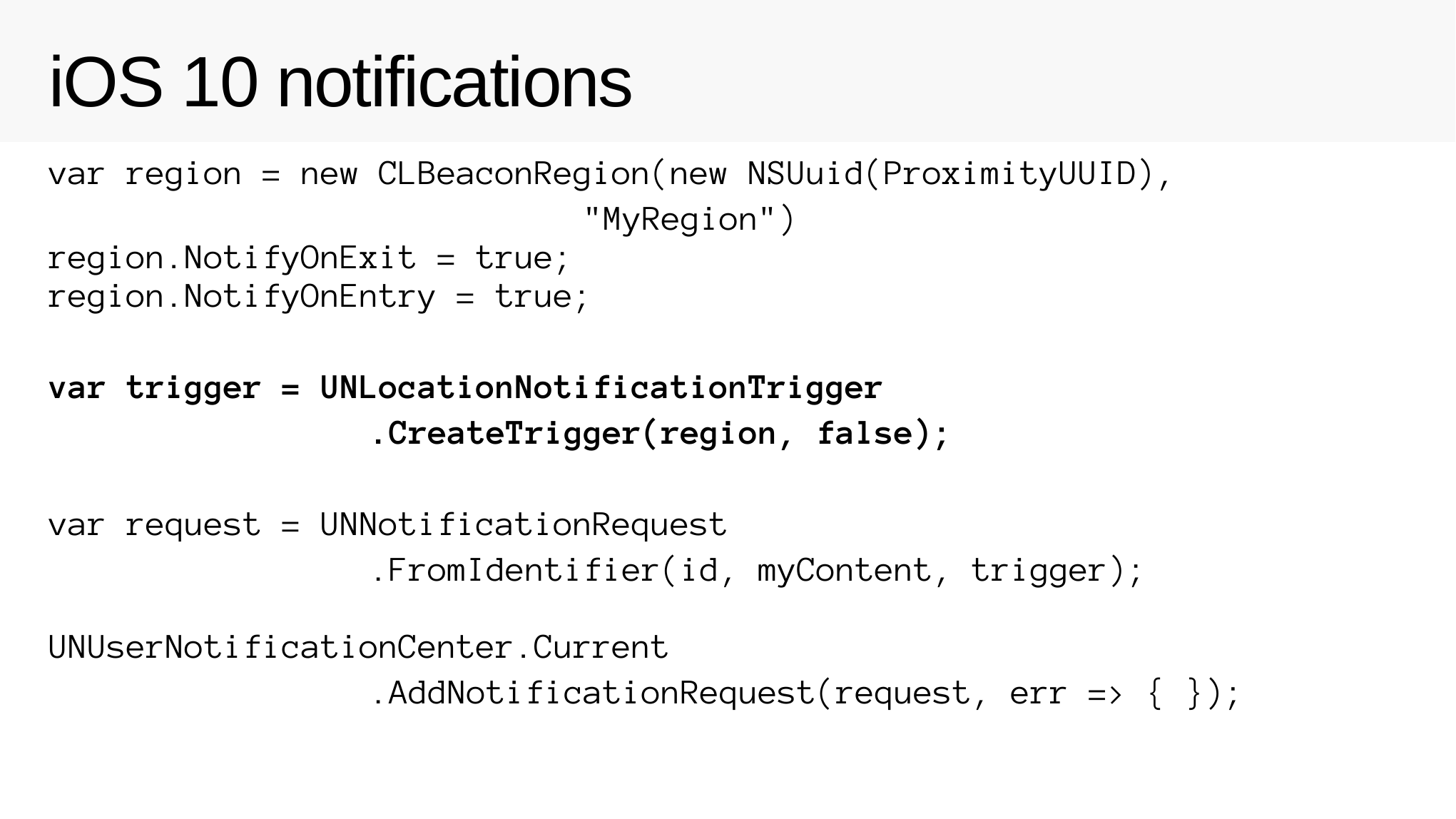

# iOS 10 notifications
var region = new CLBeaconRegion(new NSUuid(ProximityUUID),
					"MyRegion")
region.NotifyOnExit = true;
region.NotifyOnEntry = true;

var trigger = UNLocationNotificationTrigger
			.CreateTrigger(region, false);

var request = UNNotificationRequest
			.FromIdentifier(id, myContent, trigger);
UNUserNotificationCenter.Current
			.AddNotificationRequest(request, err => { });